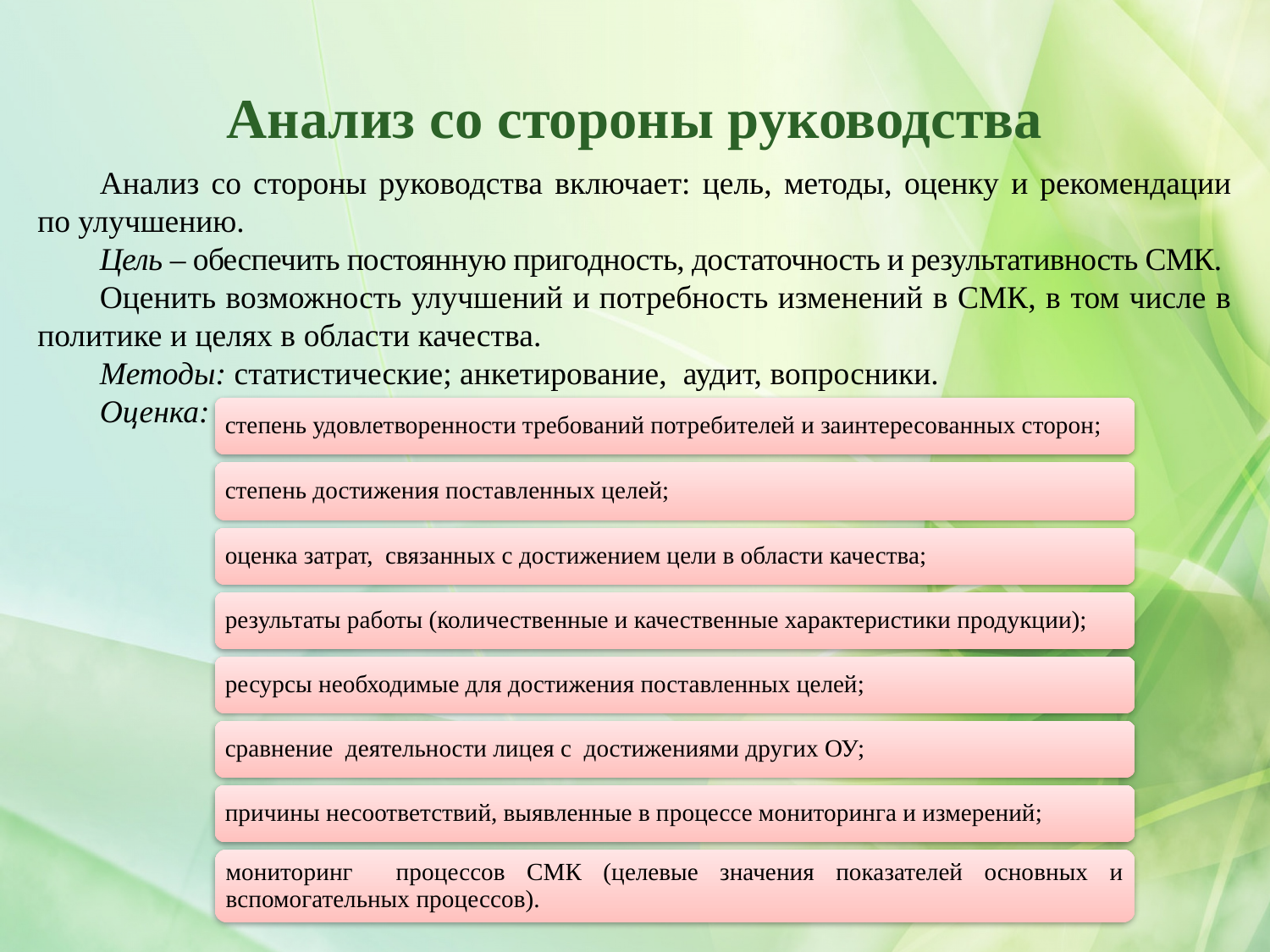

Анализ со стороны руководства
Анализ со стороны руководства включает: цель, методы, оценку и рекомендации по улучшению.
Цель – обеспечить постоянную пригодность, достаточность и результативность СМК.
Оценить возможность улучшений и потребность изменений в СМК, в том числе в политике и целях в области качества.
Методы: статистические; анкетирование,  аудит, вопросники.
Оценка:
степень удовлетворенности требований потребителей и заинтересованных сторон;
степень достижения поставленных целей;
оценка затрат,  связанных с достижением цели в области качества;
результаты работы (количественные и качественные характеристики продукции);
ресурсы необходимые для достижения поставленных целей;
сравнение  деятельности лицея с  достижениями других ОУ;
причины несоответствий, выявленные в процессе мониторинга и измерений;
мониторинг  процессов СМК (целевые значения показателей основных и вспомогательных процессов).